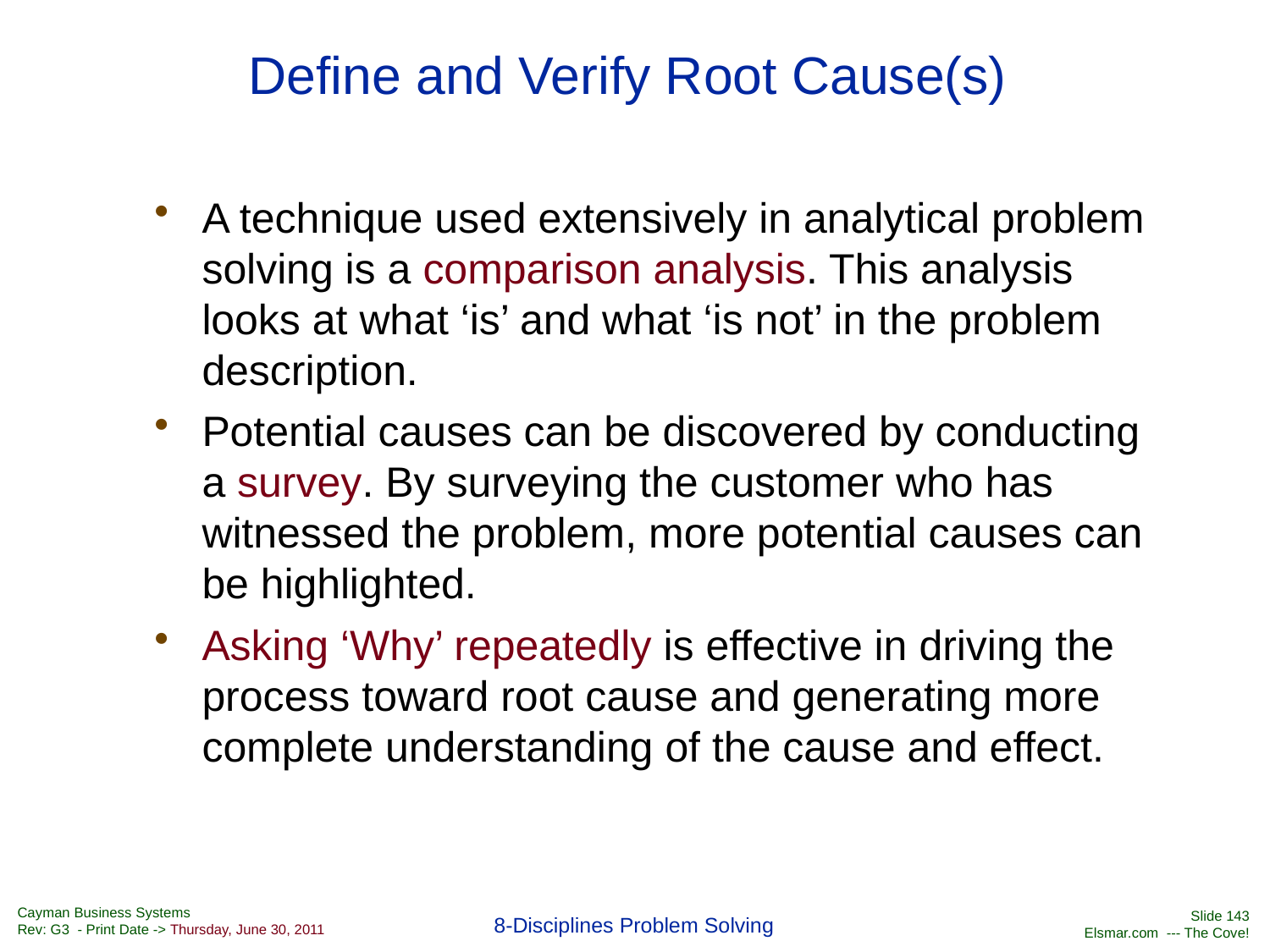

# Define and Verify Root Cause(s)
A technique used extensively in analytical problem solving is a comparison analysis. This analysis looks at what ‘is’ and what ‘is not’ in the problem description.
Potential causes can be discovered by conducting a survey. By surveying the customer who has witnessed the problem, more potential causes can be highlighted.
Asking ‘Why’ repeatedly is effective in driving the process toward root cause and generating more complete understanding of the cause and effect.